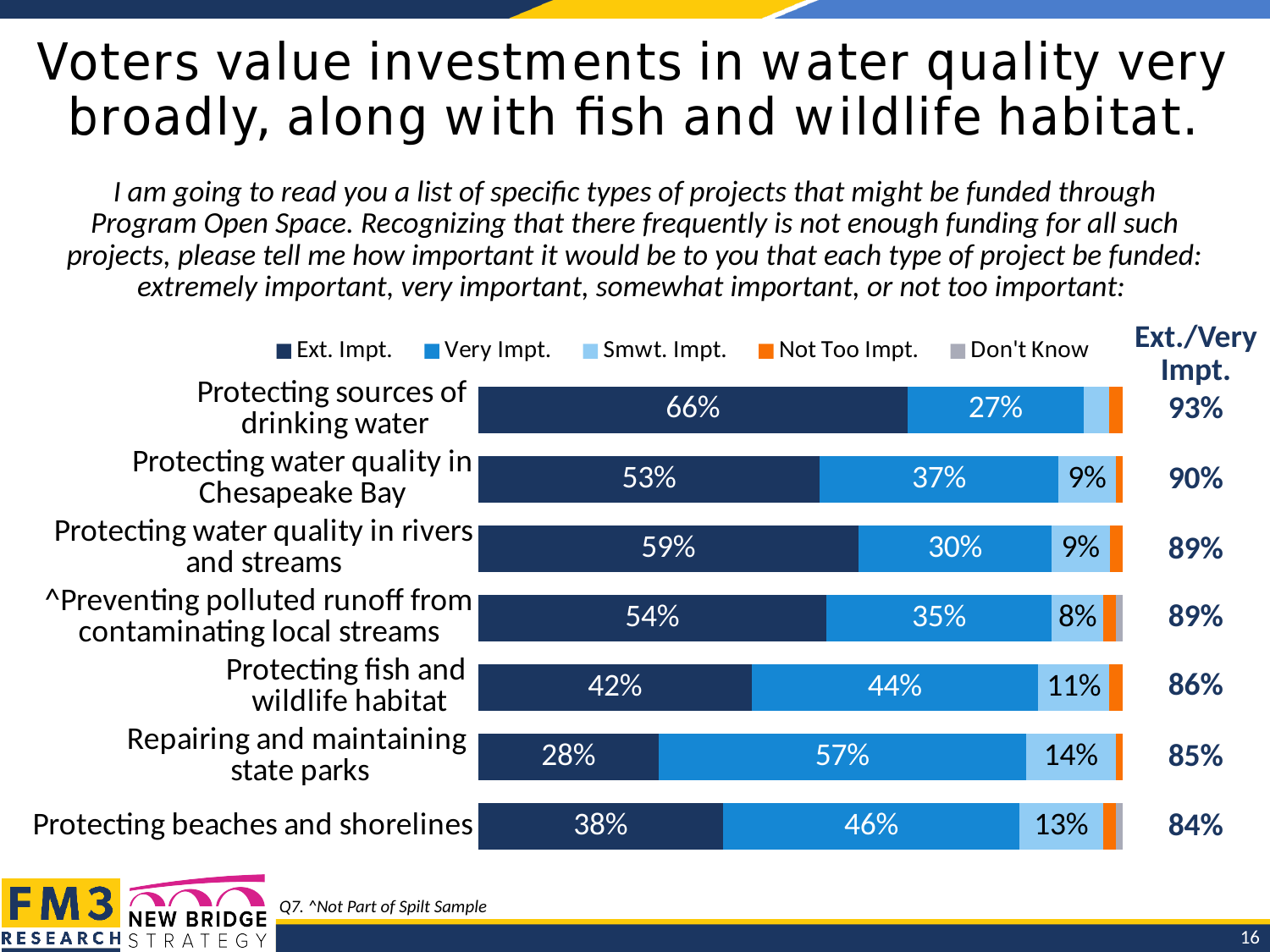

# Voters value investments in water quality very broadly, along with fish and wildlife habitat.
I am going to read you a list of specific types of projects that might be funded through Program Open Space. Recognizing that there frequently is not enough funding for all such projects, please tell me how important it would be to you that each type of project be funded: extremely important, very important, somewhat important, or not too important:
| Ext./Very Impt. |
| --- |
| 93% |
| 90% |
| 89% |
| 89% |
| 86% |
| 85% |
| 84% |

### Chart

| Category | Ext. Impt. | Very Impt. | Smwt. Impt. | Not Too Impt. | Don't Know |
|---|---|---|---|---|---|
| Protecting sources of
drinking water | 0.66 | 0.27 | 0.04 | 0.02 | 0.0 |
| Protecting water quality in Chesapeake Bay | 0.53 | 0.37 | 0.09 | 0.01 | 0.0 |
| Protecting water quality in rivers and streams | 0.59 | 0.3 | 0.09 | 0.02 | 0.0 |
| ^Preventing polluted runoff from contaminating local streams | 0.54 | 0.35 | 0.08 | 0.02 | 0.01 |
| Protecting fish and
wildlife habitat | 0.42 | 0.44 | 0.11 | 0.02 | 0.0 |
| Repairing and maintaining
state parks | 0.28 | 0.57 | 0.14 | 0.01 | 0.0 |
| Protecting beaches and shorelines | 0.38 | 0.46 | 0.13 | 0.02 | 0.01 |
Q7. ^Not Part of Spilt Sample